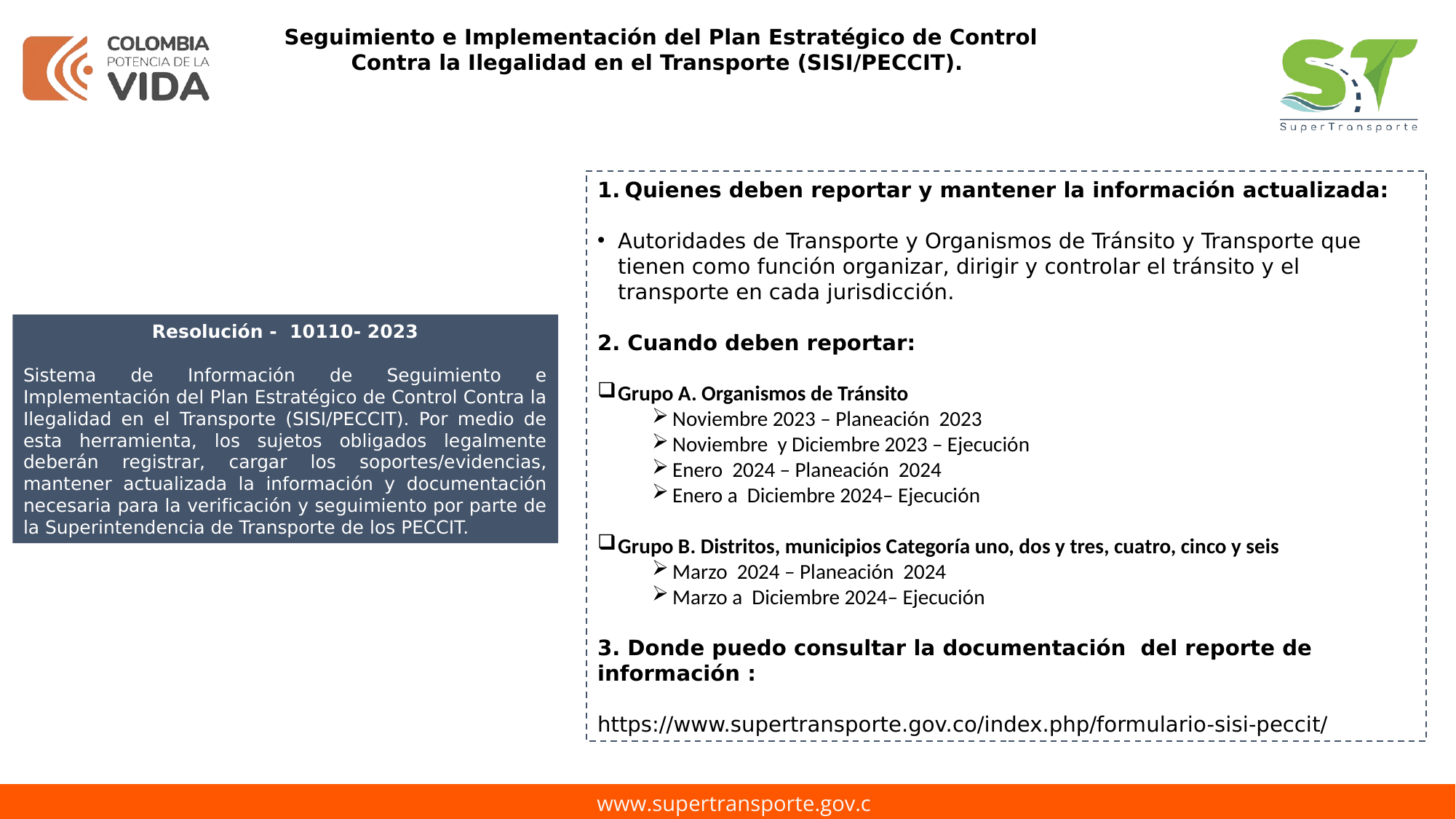

Seguimiento e Implementación del Plan Estratégico de Control Contra la Ilegalidad en el Transporte (SISI/PECCIT).

1
Quienes deben reportar y mantener la información actualizada:

Autoridades de Transporte y Organismos de Tránsito y Transporte que tienen como función organizar, dirigir y controlar el tránsito y el transporte en cada jurisdicción.

2. Cuando deben reportar:

Grupo A. Organismos de Tránsito
Noviembre 2023 – Planeación  2023
Noviembre  y Diciembre 2023 – Ejecución
Enero  2024 – Planeación  2024
Enero a  Diciembre 2024– Ejecución

Grupo B. Distritos, municipios Categoría uno, dos y tres, cuatro, cinco y seis
Marzo  2024 – Planeación  2024
Marzo a  Diciembre 2024– Ejecución

3. Donde puedo consultar la documentación  del reporte de información :

https://www.supertransporte.gov.co/index.php/formulario-sisi-peccit/
5
2
Resolución -  10110- 2023

Sistema de Información de Seguimiento e Implementación del Plan Estratégico de Control Contra la Ilegalidad en el Transporte (SISI/PECCIT). Por medio de esta herramienta, los sujetos obligados legalmente deberán registrar, cargar los soportes/evidencias, mantener actualizada la información y documentación necesaria para la verificación y seguimiento por parte de la Superintendencia de Transporte de los PECCIT.

www.supertransporte.gov.co